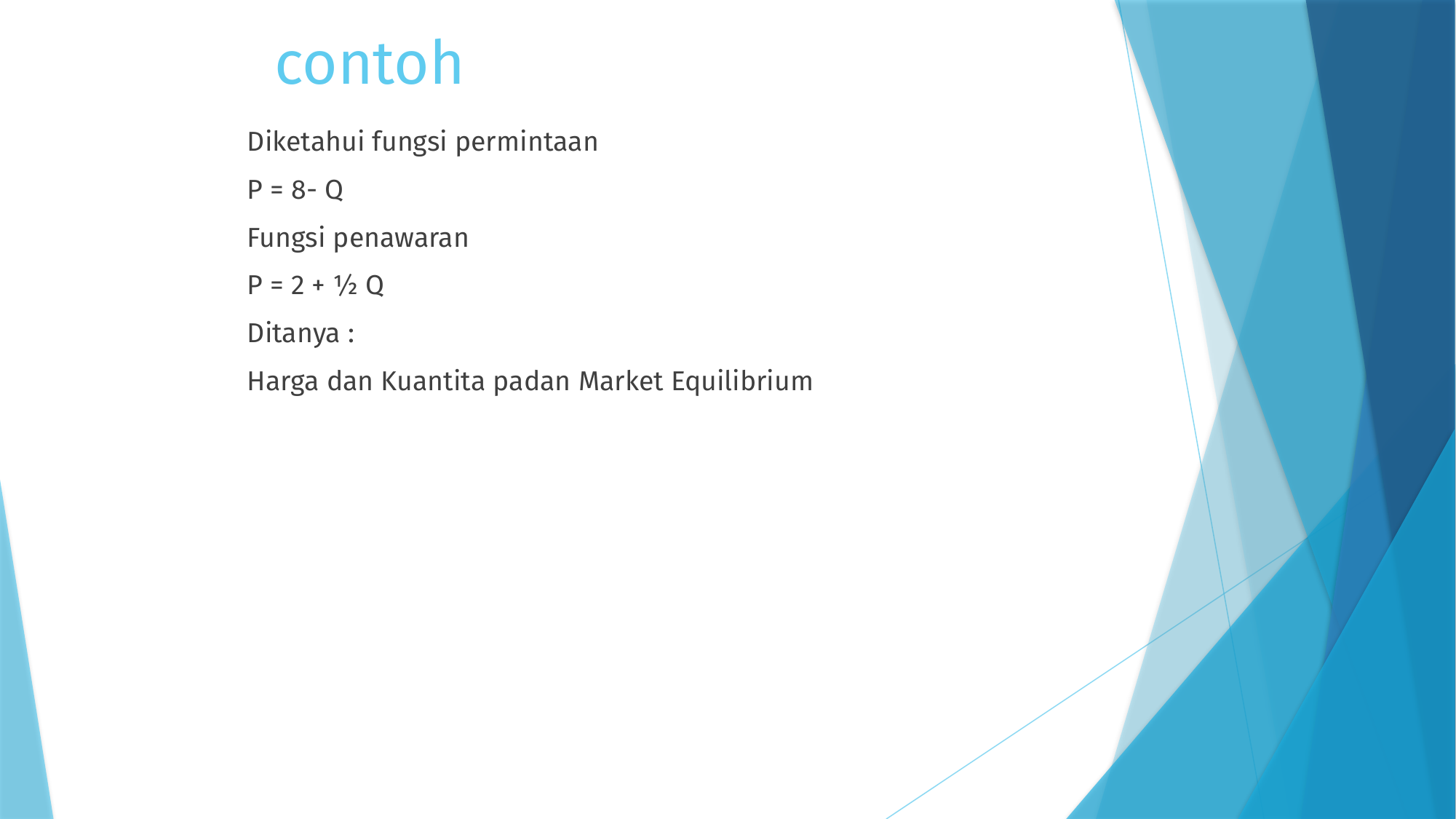

# contoh
Diketahui fungsi permintaan
P = 8- Q
Fungsi penawaran
P = 2 + ½ Q
Ditanya :
Harga dan Kuantita padan Market Equilibrium